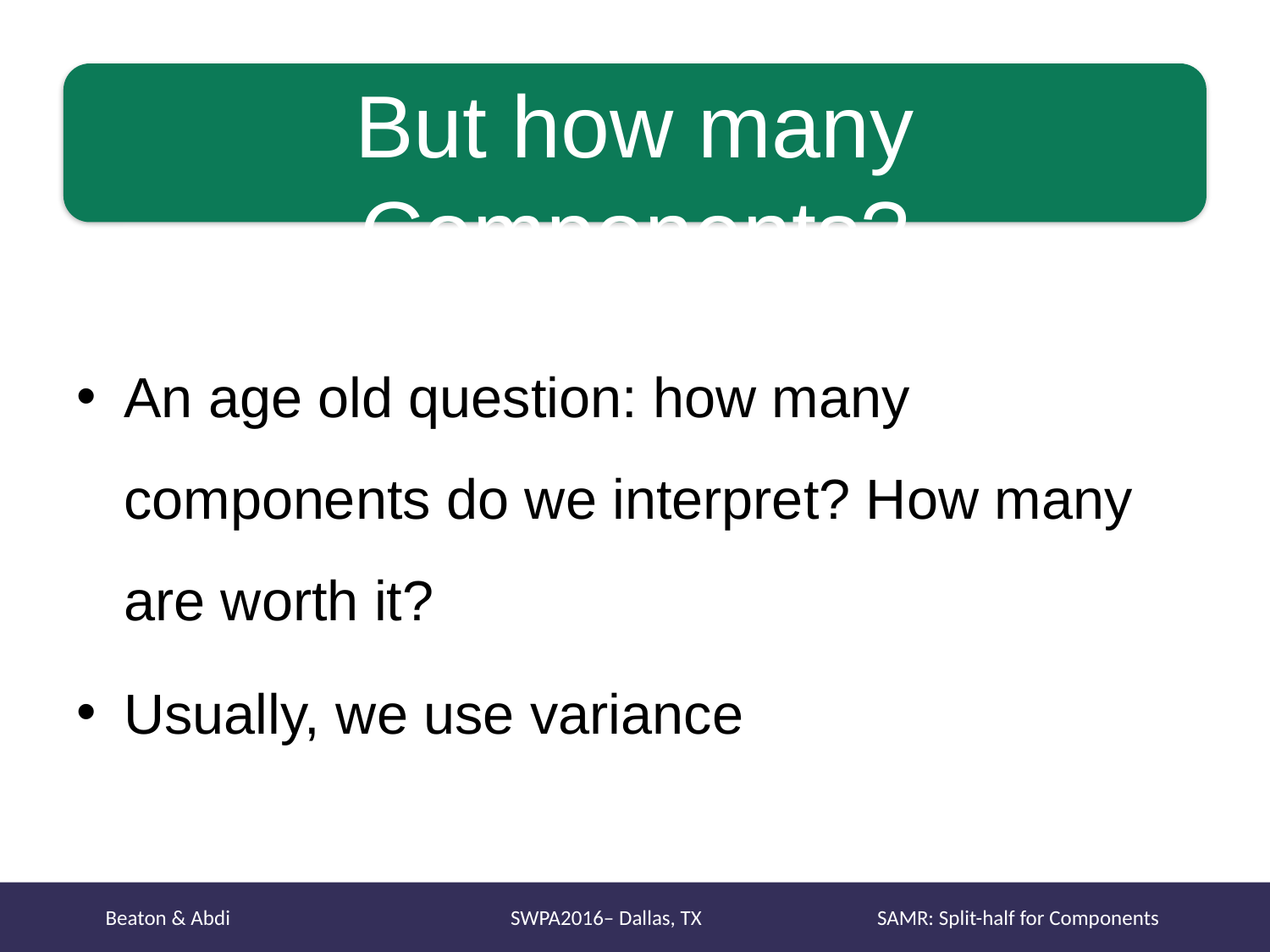

# But how many Components?
An age old question: how many components do we interpret? How many are worth it?
Usually, we use variance